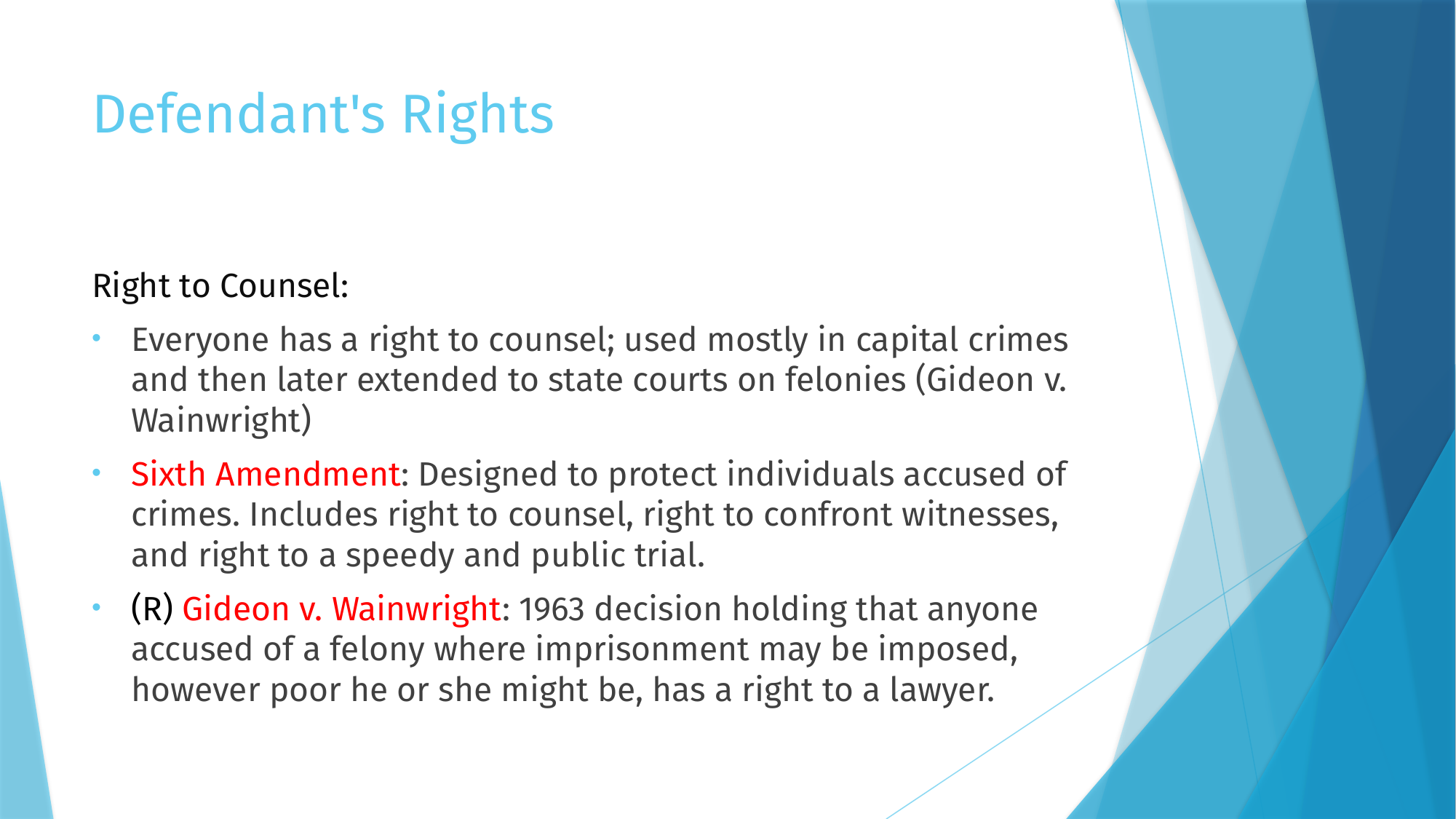

# Defendant's Rights
Right to Counsel:
Everyone has a right to counsel; used mostly in capital crimes and then later extended to state courts on felonies (Gideon v. Wainwright)
Sixth Amendment: Designed to protect individuals accused of crimes. Includes right to counsel, right to confront witnesses, and right to a speedy and public trial.
(R) Gideon v. Wainwright: 1963 decision holding that anyone accused of a felony where imprisonment may be imposed, however poor he or she might be, has a right to a lawyer.